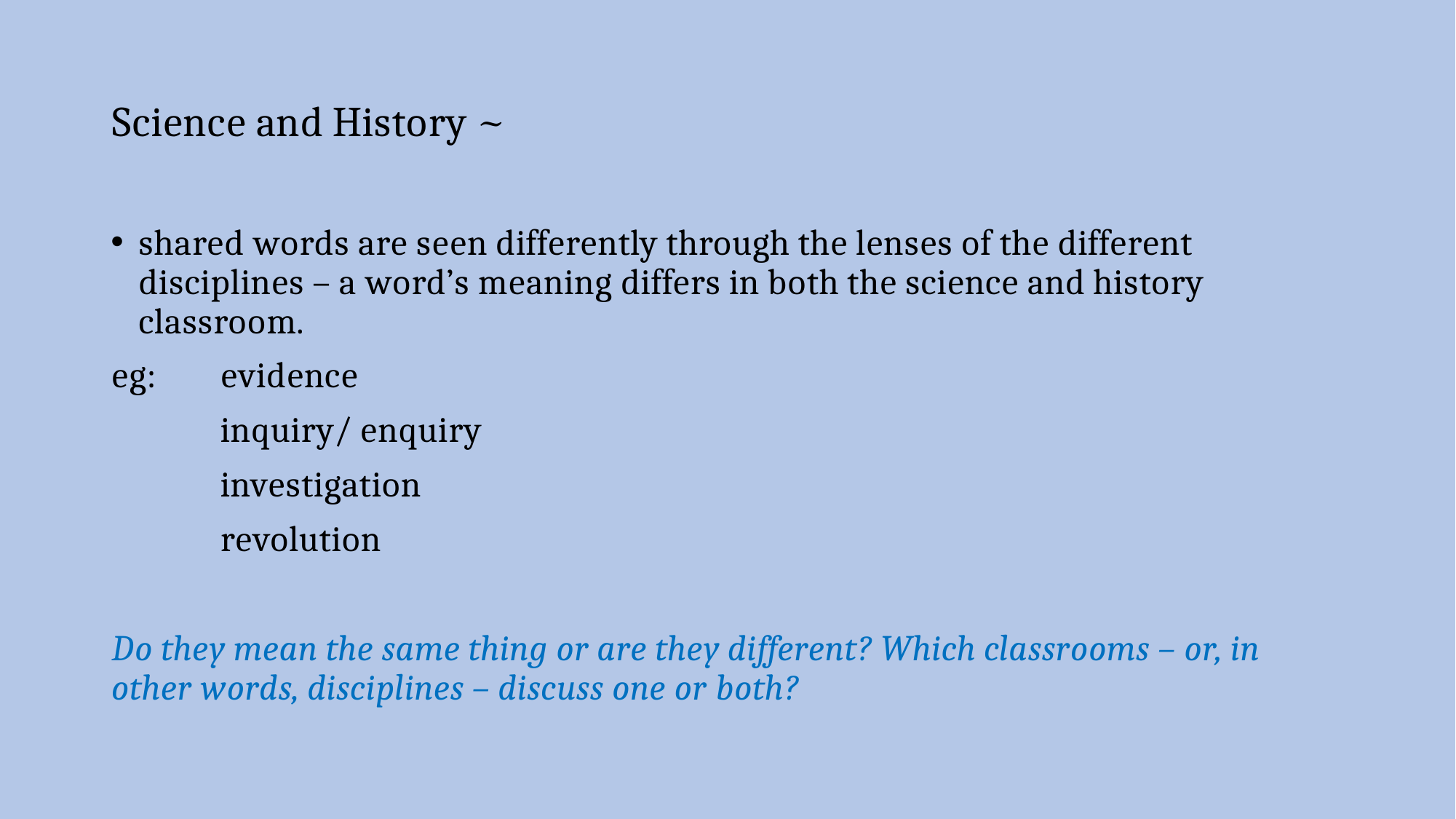

# Science and History ~
shared words are seen differently through the lenses of the different disciplines – a word’s meaning differs in both the science and history classroom.
eg:	evidence
	inquiry/ enquiry
	investigation
	revolution

Do they mean the same thing or are they different? Which classrooms – or, in other words, disciplines – discuss one or both?